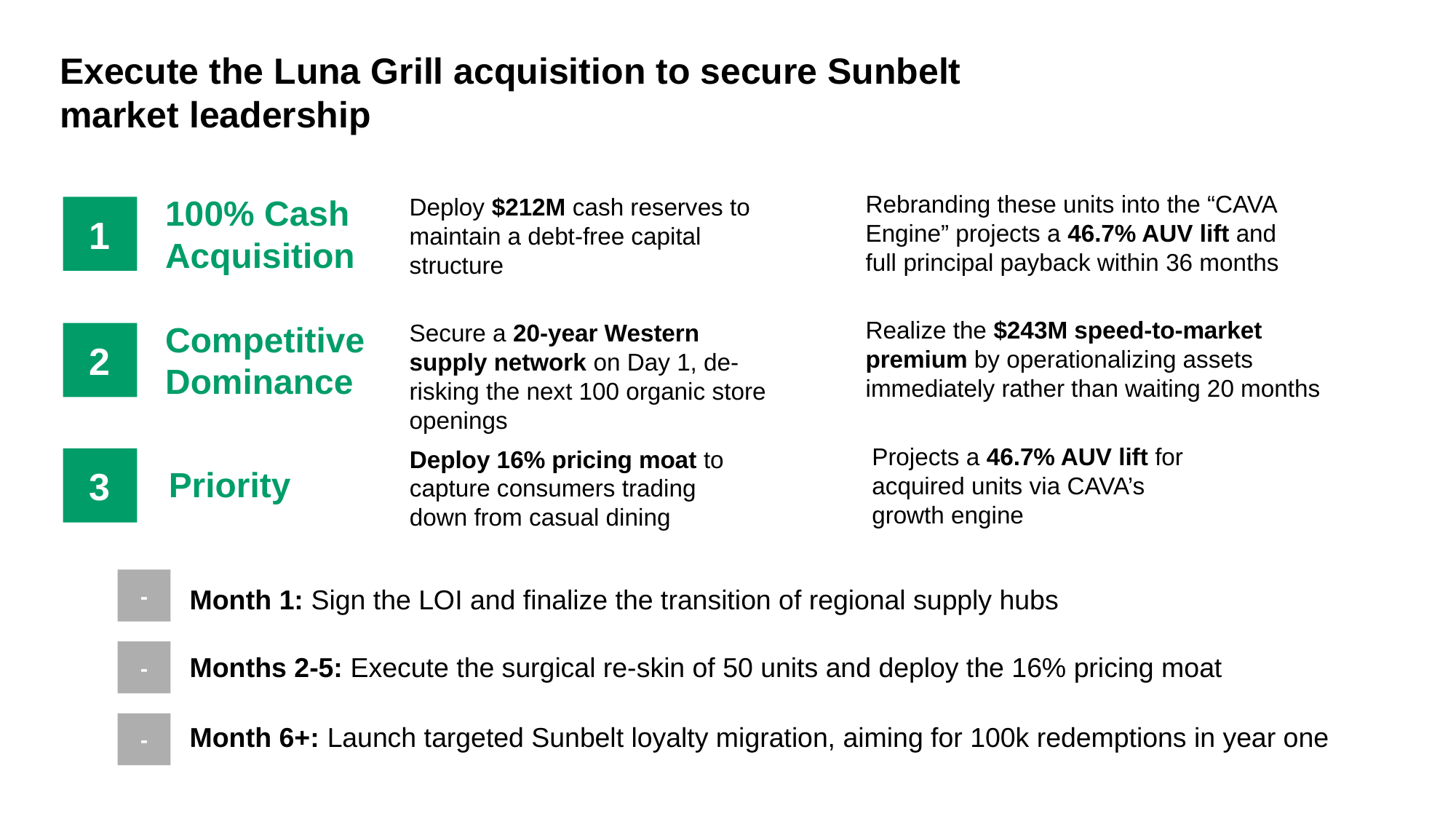

Execute the Luna Grill acquisition to secure Sunbelt market leadership
Rebranding these units into the “CAVA Engine” projects a 46.7% AUV lift and full principal payback within 36 months
100% Cash Acquisition
Deploy $212M cash reserves to maintain a debt-free capital structure
1
Realize the $243M speed-to-market premium by operationalizing assets immediately rather than waiting 20 months
Competitive Dominance
Secure a 20-year Western supply network on Day 1, de-risking the next 100 organic store openings
2
Projects a 46.7% AUV lift for acquired units via CAVA’s growth engine
Deploy 16% pricing moat to capture consumers trading down from casual dining
3
Priority
-
Month 1: Sign the LOI and finalize the transition of regional supply hubs
-
Months 2-5: Execute the surgical re-skin of 50 units and deploy the 16% pricing moat
-
Month 6+: Launch targeted Sunbelt loyalty migration, aiming for 100k redemptions in year one
7